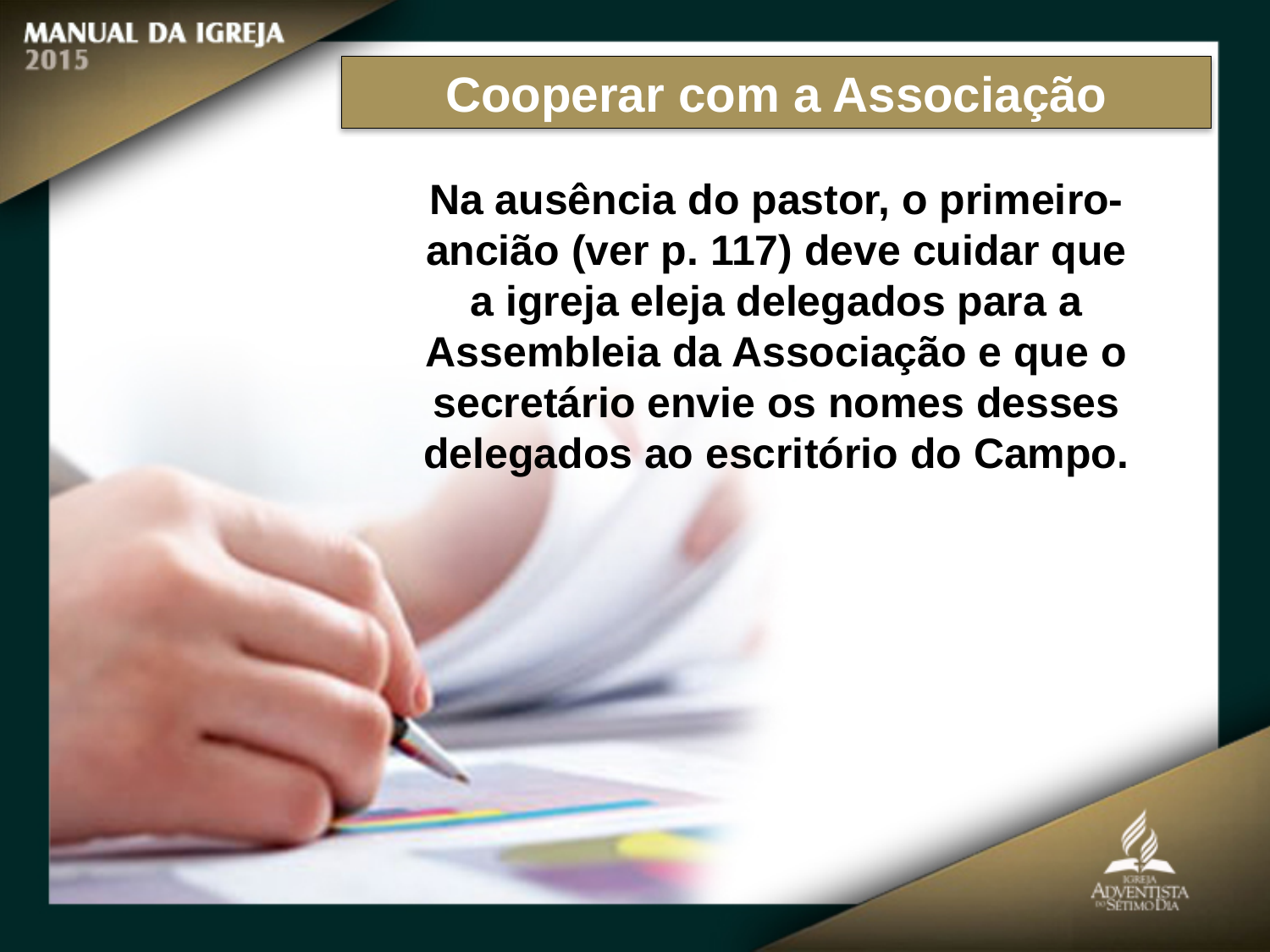

Cooperar com a Associação
Na ausência do pastor, o primeiro-ancião (ver p. 117) deve cuidar que a igreja eleja delegados para a Assembleia da Associação e que o secretário envie os nomes desses delegados ao escritório do Campo.